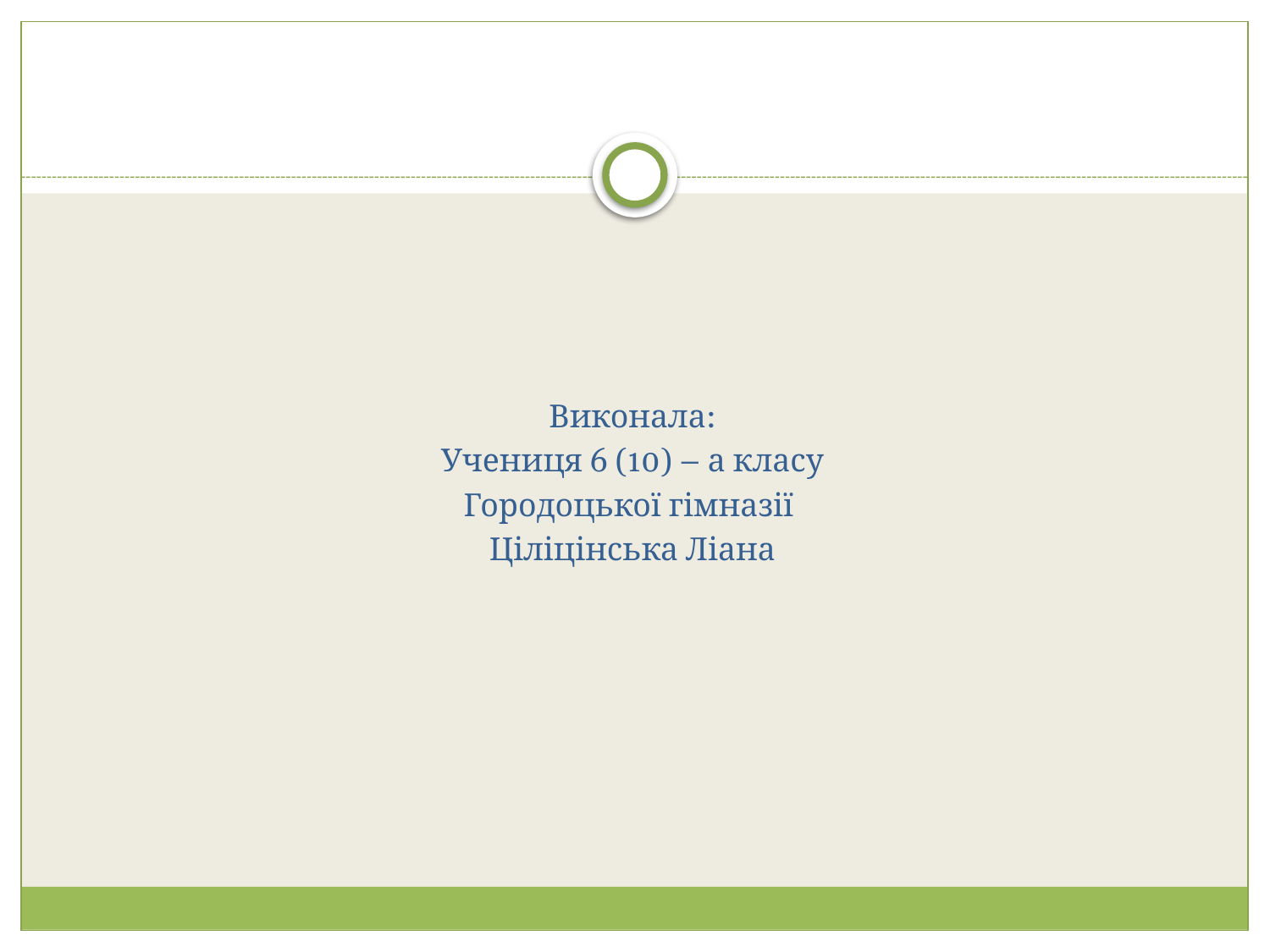

Виконала:
Учениця 6 (10) – а класу
Городоцької гімназії
Ціліцінська Ліана